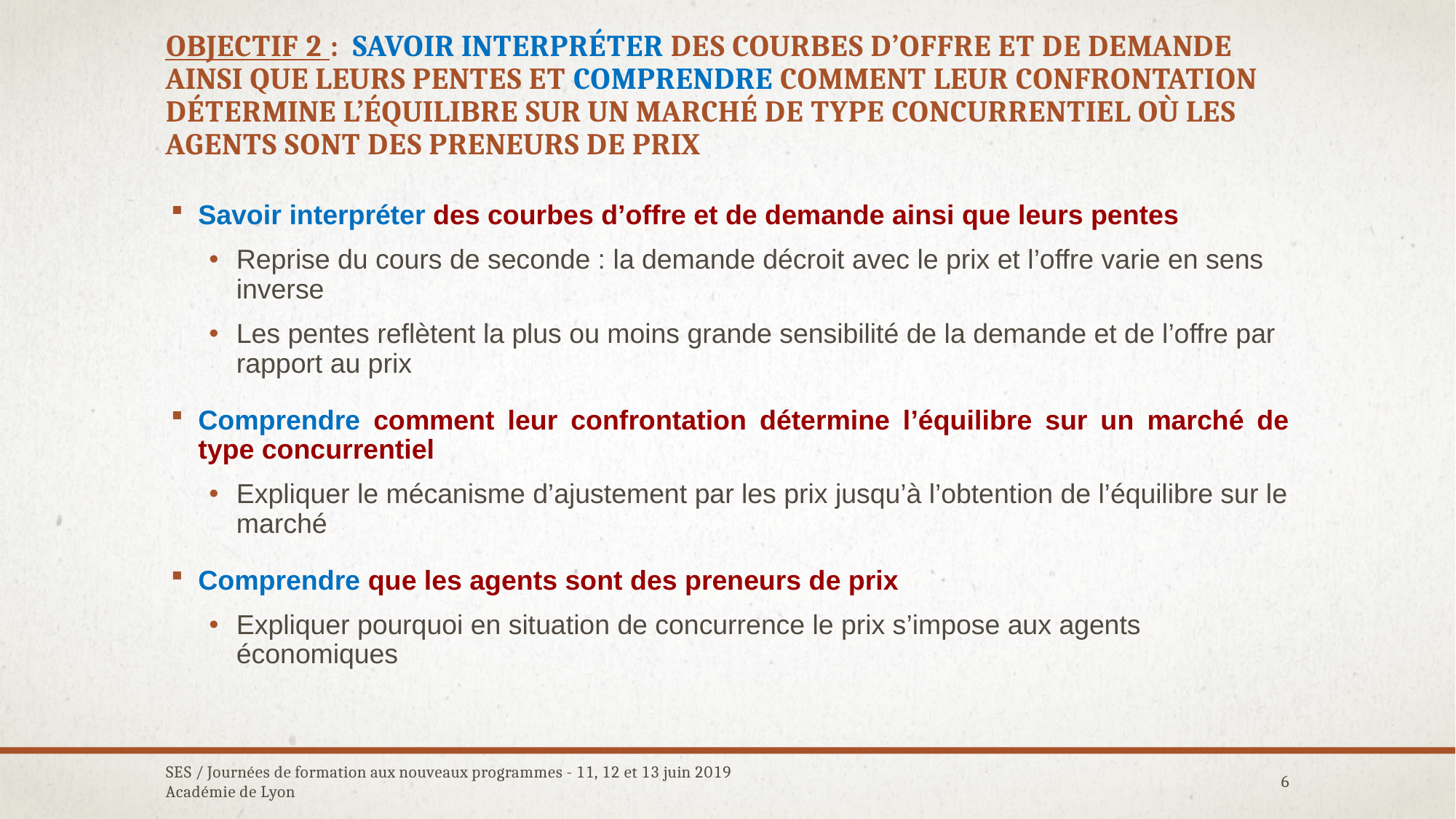

# OBJECTIF 2 :  Savoir interpréter des courbes d’offre et de demande ainsi que leurs pentes et comprendre comment leur confrontation détermine l’équilibre sur un marché de type concurrentiel où les agents sont des preneurs de prix
Savoir interpréter des courbes d’offre et de demande ainsi que leurs pentes
Reprise du cours de seconde : la demande décroit avec le prix et l’offre varie en sens inverse
Les pentes reflètent la plus ou moins grande sensibilité de la demande et de l’offre par rapport au prix
Comprendre comment leur confrontation détermine l’équilibre sur un marché de type concurrentiel
Expliquer le mécanisme d’ajustement par les prix jusqu’à l’obtention de l’équilibre sur le marché
Comprendre que les agents sont des preneurs de prix
Expliquer pourquoi en situation de concurrence le prix s’impose aux agents économiques

SES / Journées de formation aux nouveaux programmes - 11, 12 et 13 juin 2019 Académie de Lyon
6